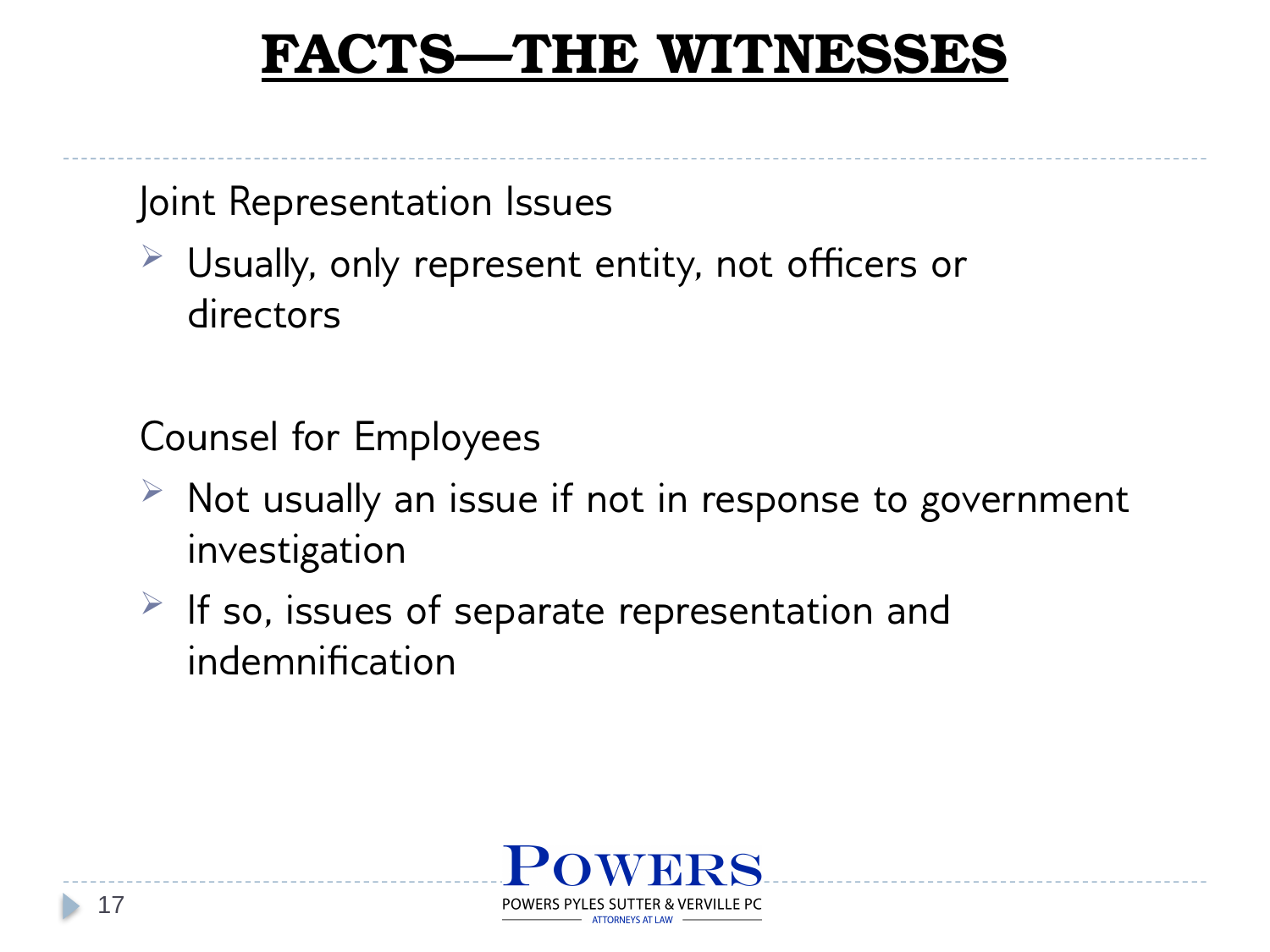

FACTS—THE WITNESSES

Joint Representation Issues
Usually, only represent entity, not officers or directors

Counsel for Employees
Not usually an issue if not in response to government investigation
If so, issues of separate representation and indemnification

17